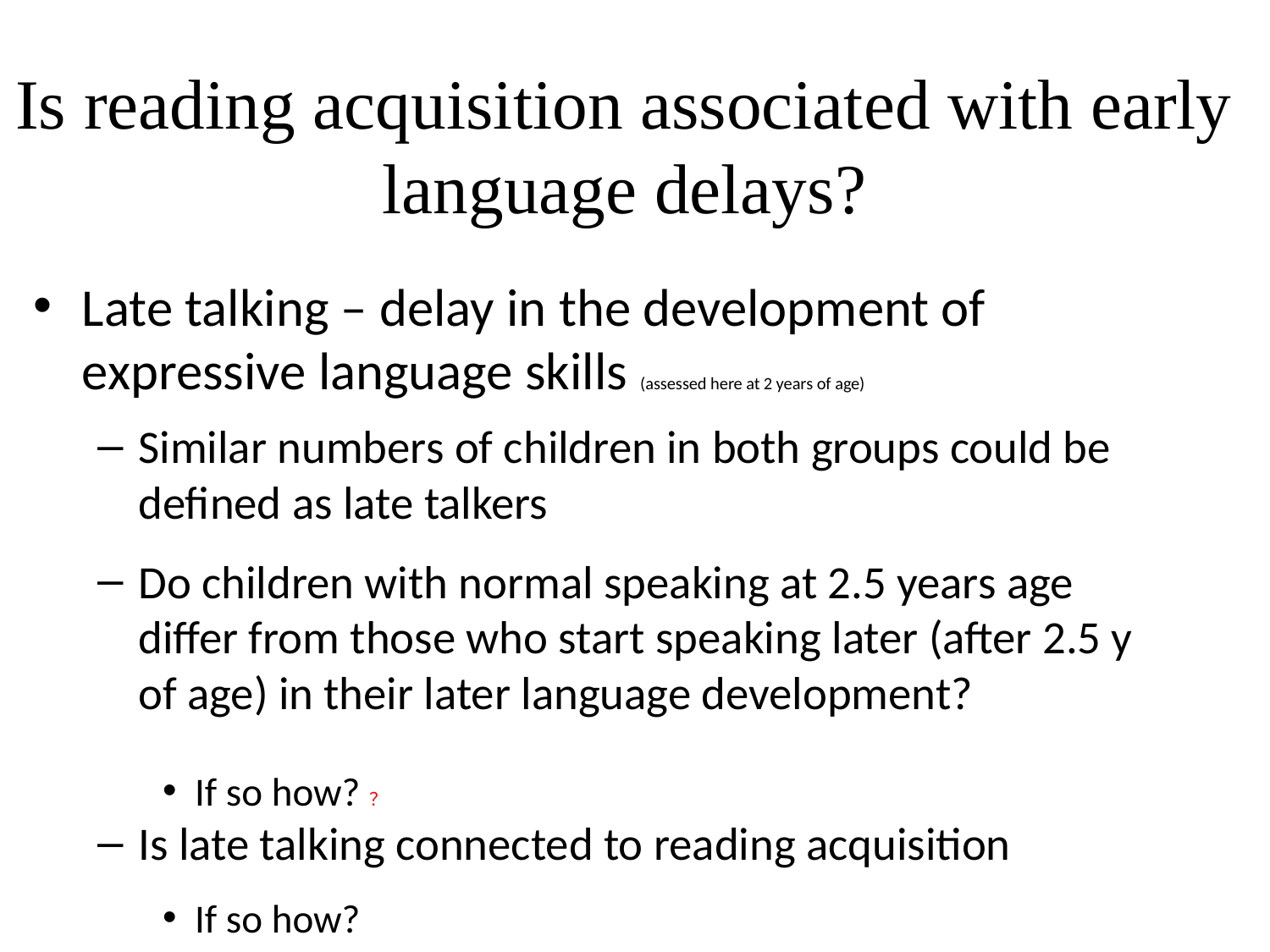

# Is reading acquisition associated with early language delays?
Late talking – delay in the development of expressive language skills (assessed here at 2 years of age)

Similar numbers of children in both groups could be defined as late talkers

Do children with normal speaking at 2.5 years age differ from those who start speaking later (after 2.5 y of age) in their later language development?

If so how?？
Is late talking connected to reading acquisition

If so how?